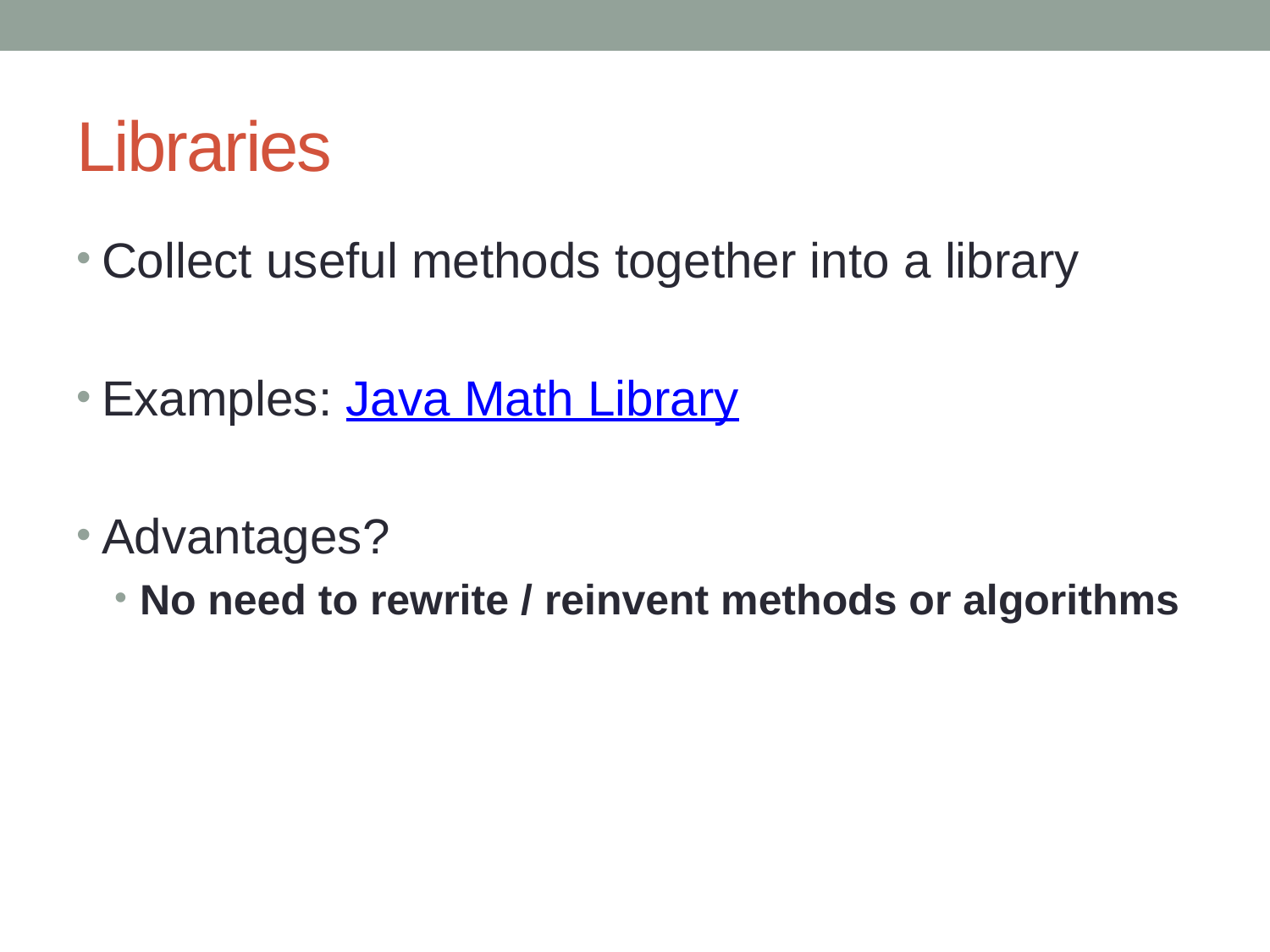

# Libraries
Collect useful methods together into a library

Examples: Java Math Library

Advantages?
No need to rewrite / reinvent methods or algorithms